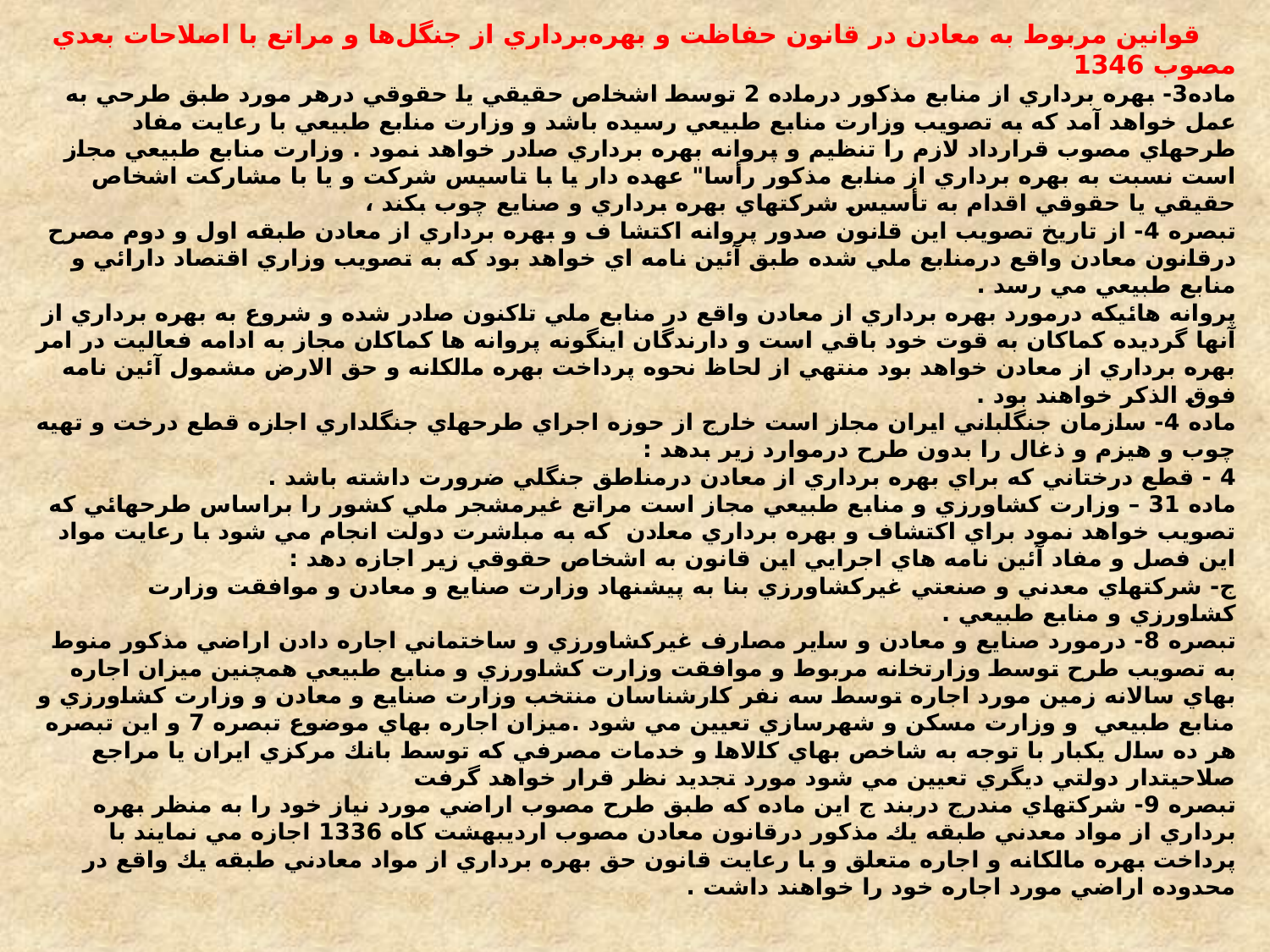

# قوانين مربوط به معادن در قانون‌ حفاظت‌ و بهره‌برداري‌ از جنگل‌ها و مراتع‌ با اصلاحات‌ بعدي مصوب 1346 ماده3- بهره برداري از منابع مذكور درماده 2 توسط اشخاص حقيقي يا حقوقي درهر مورد طبق طرحي به عمل خواهد آمد كه به تصويب وزارت منابع طبيعي رسيده باشد و وزارت منابع طبيعي با رعايت مفاد طرحهاي مصوب قرارداد لازم را تنظيم و پروانه بهره برداري صادر خواهد نمود . وزارت منابع طبيعي مجاز است نسبت به بهره برداري از منابع مذكور رأسا" عهده دار يا با تاسيس شركت و يا با مشاركت اشخاص حقيقي يا حقوقي اقدام به تأسيس شركتهاي بهره برداري و صنايع چوب بكند ، تبصره 4- از تاريخ تصويب اين قانون صدور پروانه اكتشا ف و بهره برداري از معادن طبقه اول و دوم مصرح درقانون معادن واقع درمنابع ملي شده طبق آئين نامه اي خواهد بود كه به تصويب وزاري اقتصاد دارائي و منابع طبيعي مي رسد . پروانه هائيكه درمورد بهره برداري از معادن واقع در منابع ملي تاكنون صادر شده و شروع به بهره برداري از آنها گرديده كماكان به قوت خود باقي است و دارندگان اينگونه پروانه ها كماكان مجاز به ادامه فعاليت در امر بهره برداري از معادن خواهد بود منتهي از لحاظ نحوه پرداخت بهره مالكانه و حق الارض مشمول آئين نامه فوق الذكر خواهند بود . ماده 4- سازمان جنگلباني ايران مجاز است خارج از حوزه اجراي طرحهاي جنگلداري اجازه قطع درخت و تهيه چوب و هيزم و ذغال را بدون طرح درموارد زير بدهد : 4 - قطع درختاني كه براي بهره برداري از معادن درمناطق جنگلي ضرورت داشته باشد . ماده 31 – وزارت كشاورزي و منابع طبيعي مجاز است مراتع غيرمشجر ملي كشور را براساس طرحهائي كه تصويب خواهد نمود براي اكتشاف و بهره برداري معادن  كه به مباشرت دولت انجام مي شود با رعايت مواد اين فصل و مفاد آئين نامه هاي اجرايي اين قانون به اشخاص حقوقي زير اجازه دهد : ج- شركتهاي معدني و صنعتي غيركشاورزي بنا به پيشنهاد وزارت صنايع و معادن و موافقت وزارت كشاورزي و منابع طبيعي . تبصره 8- درمورد صنايع و معادن و ساير مصارف غيركشاورزي و ساختماني اجاره دادن اراضي مذكور منوط به تصويب طرح توسط وزارتخانه مربوط و موافقت وزارت كشاورزي و منابع طبيعي همچنين ميزان اجاره بهاي سالانه زمين مورد اجاره توسط سه نفر كارشناسان منتخب وزارت صنايع و معادن و وزارت كشاورزي و منابع طبيعي  و وزارت مسكن و شهرسازي تعيين مي شود .ميزان اجاره بهاي موضوع تبصره 7 و اين تبصره هر ده سال يكبار با توجه به شاخص بهاي كالاها و خدمات مصرفي كه توسط بانك مركزي ايران يا مراجع صلاحيتدار دولتي ديگري تعيين مي شود مورد تجديد نظر قرار خواهد گرفت تبصره 9- شركتهاي مندرج دربند ج اين ماده كه طبق طرح مصوب اراضي مورد نياز خود را به منظر بهره برداري از مواد معدني طبقه يك مذكور درقانون معادن مصوب ارديبهشت كاه 1336 اجازه مي نمايند با پرداخت بهره مالكانه و اجاره متعلق و با رعايت قانون حق بهره برداري از مواد معادني طبقه يك واقع در محدوده اراضي مورد اجاره خود را خواهند داشت .